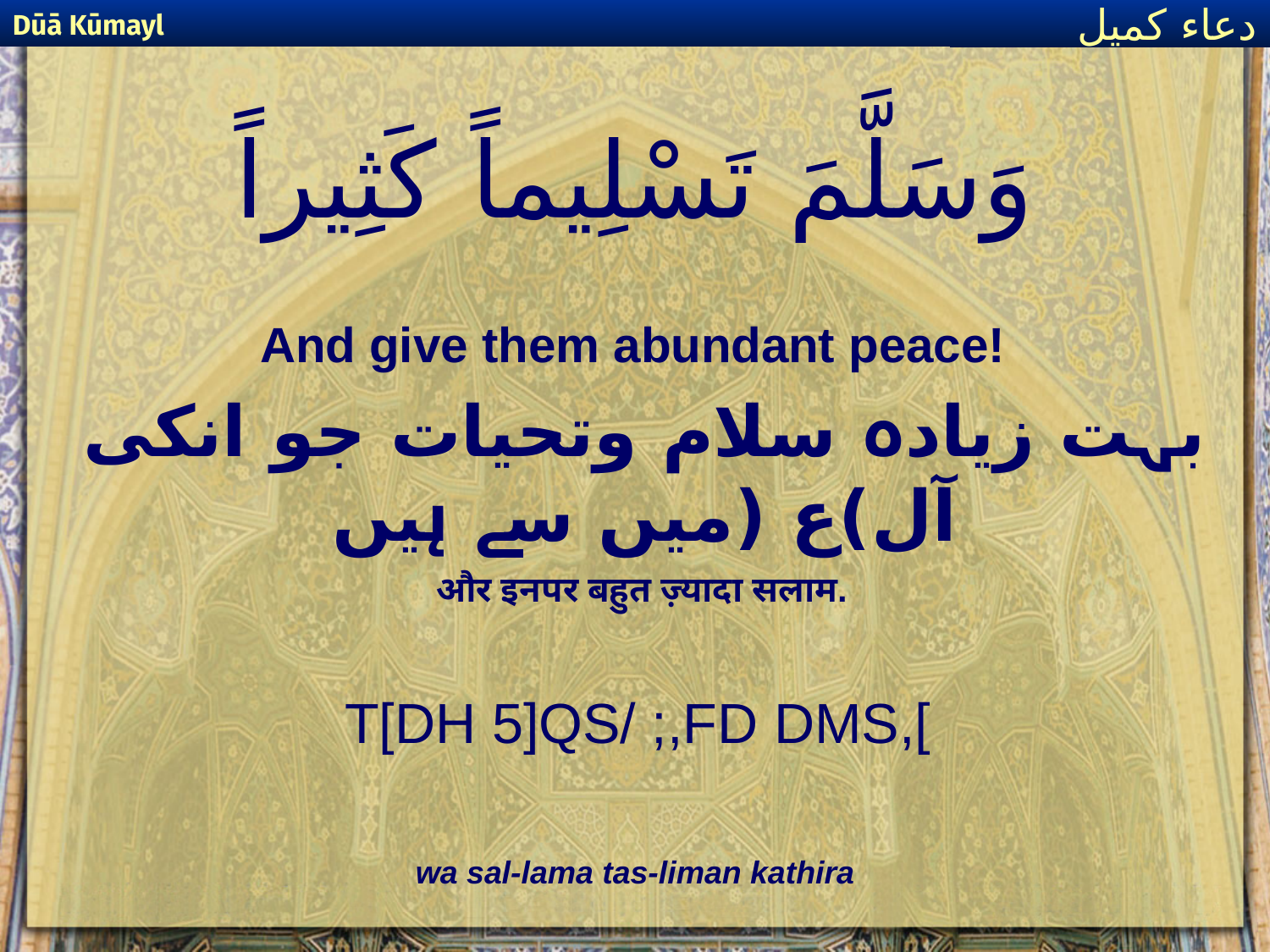

Dūā Kūmayl
دعاء كميل
# وَسَلَّمَ تَسْلِيماً كَثِيراً
And give them abundant peace!
بہت زیادہ سلام وتحیات جو انکی آل)ع (میں سے ہیں
और इनपर बहुत ज़्यादा सलाम.
T[DH 5]QS/ ;,FD DMS,[
wa sal-lama tas-liman kathira